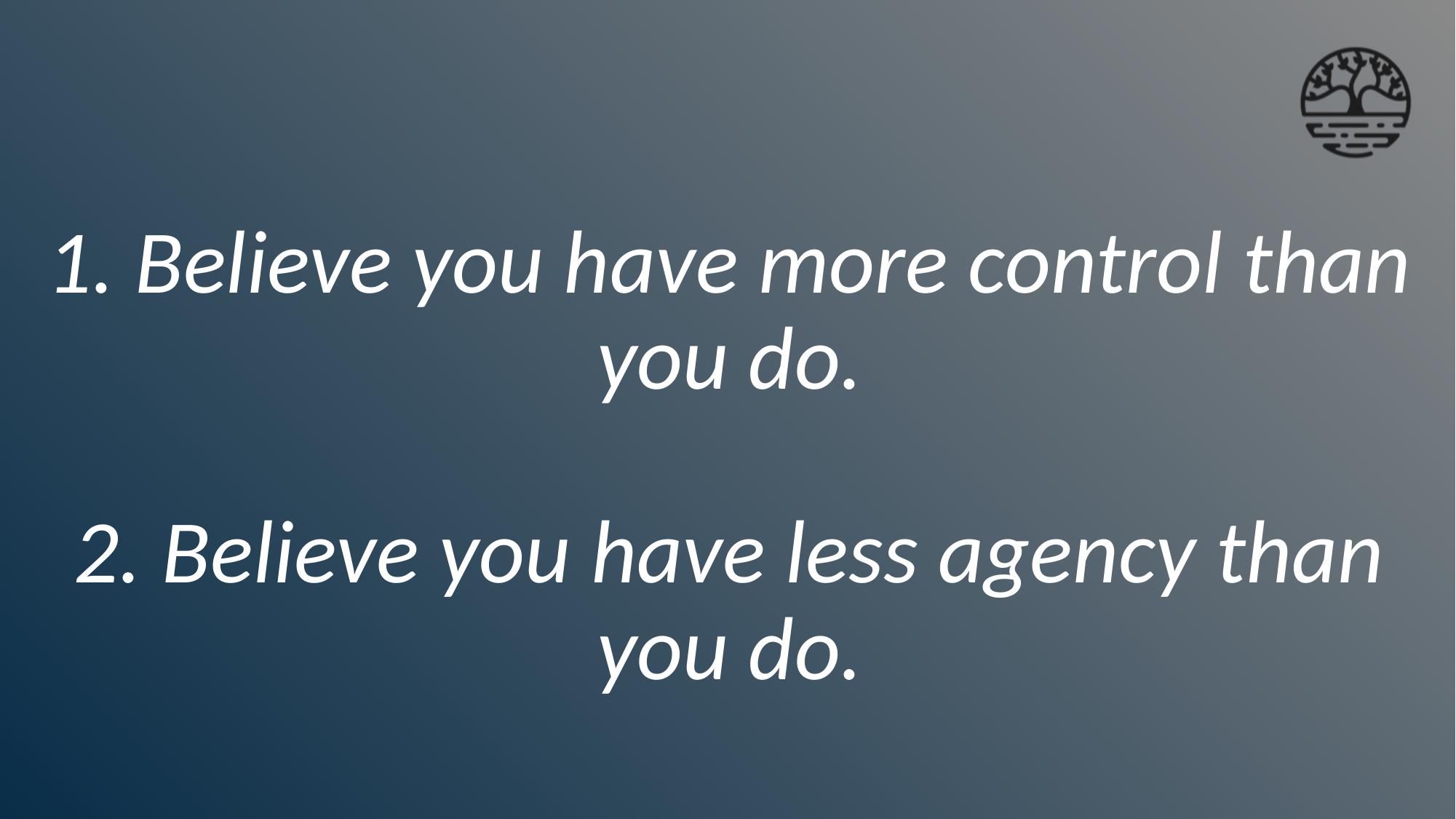

# 1. Believe you have more control than you do. 2. Believe you have less agency than you do.